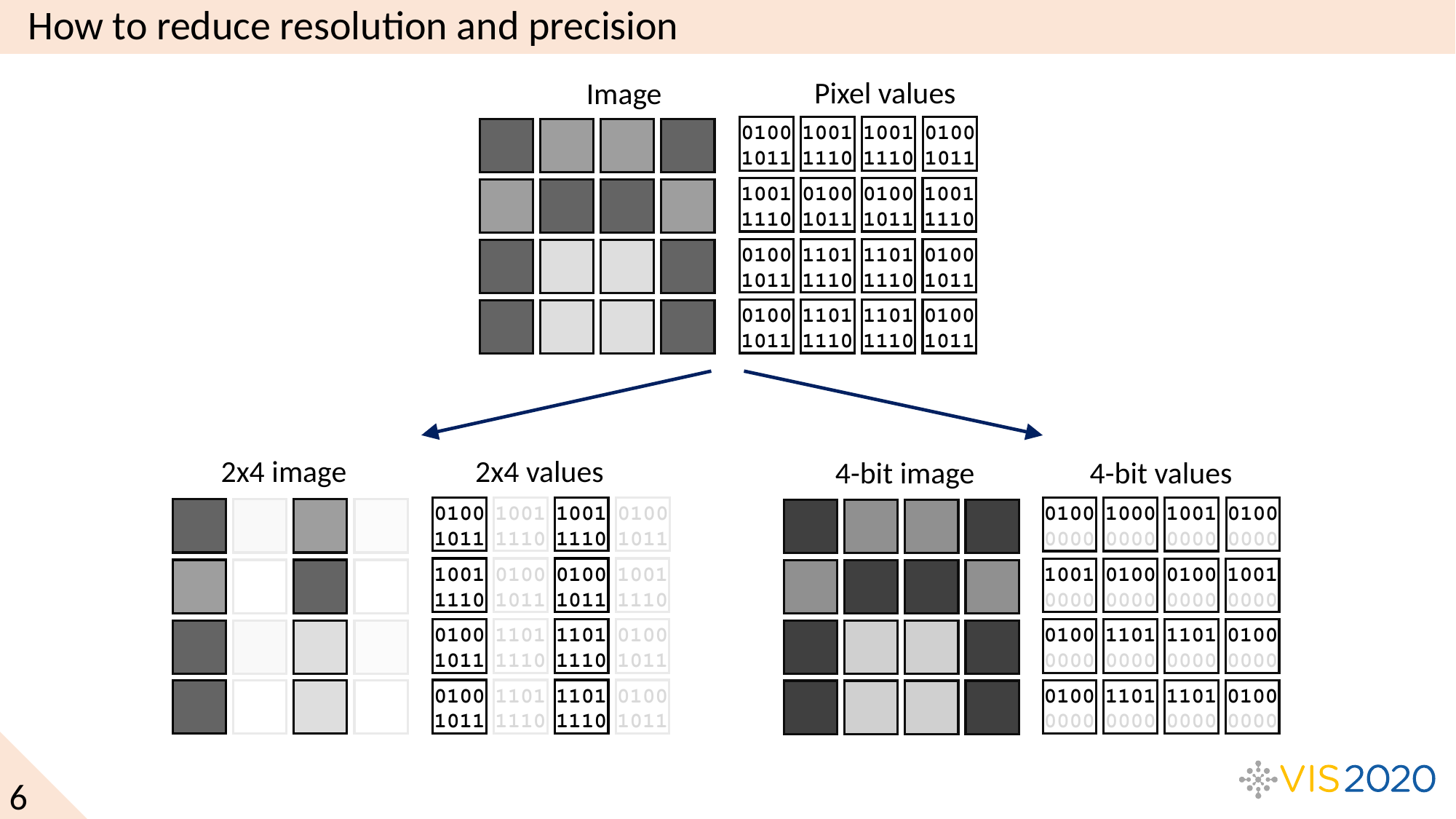

# How to reduce resolution and precision
Pixel values
Image
01001011
01001011
10011110
10011110

10011110
01001011
01001011
10011110

01001011
11011110
11011110
01001011

01001011
11011110
11011110
01001011

2x4 image
2x4 values
01001011
01001011
10011110
10011110

10011110
01001011
01001011
10011110

01001011
11011110
11011110
01001011

01001011
11011110
11011110
01001011

4-bit image
4-bit values
01000000
01000000
10000000
10010000

10010000
01000000
01000000
10010000

01000000
11010000
11010000
01000000

01000000
11010000
11010000
01000000

6